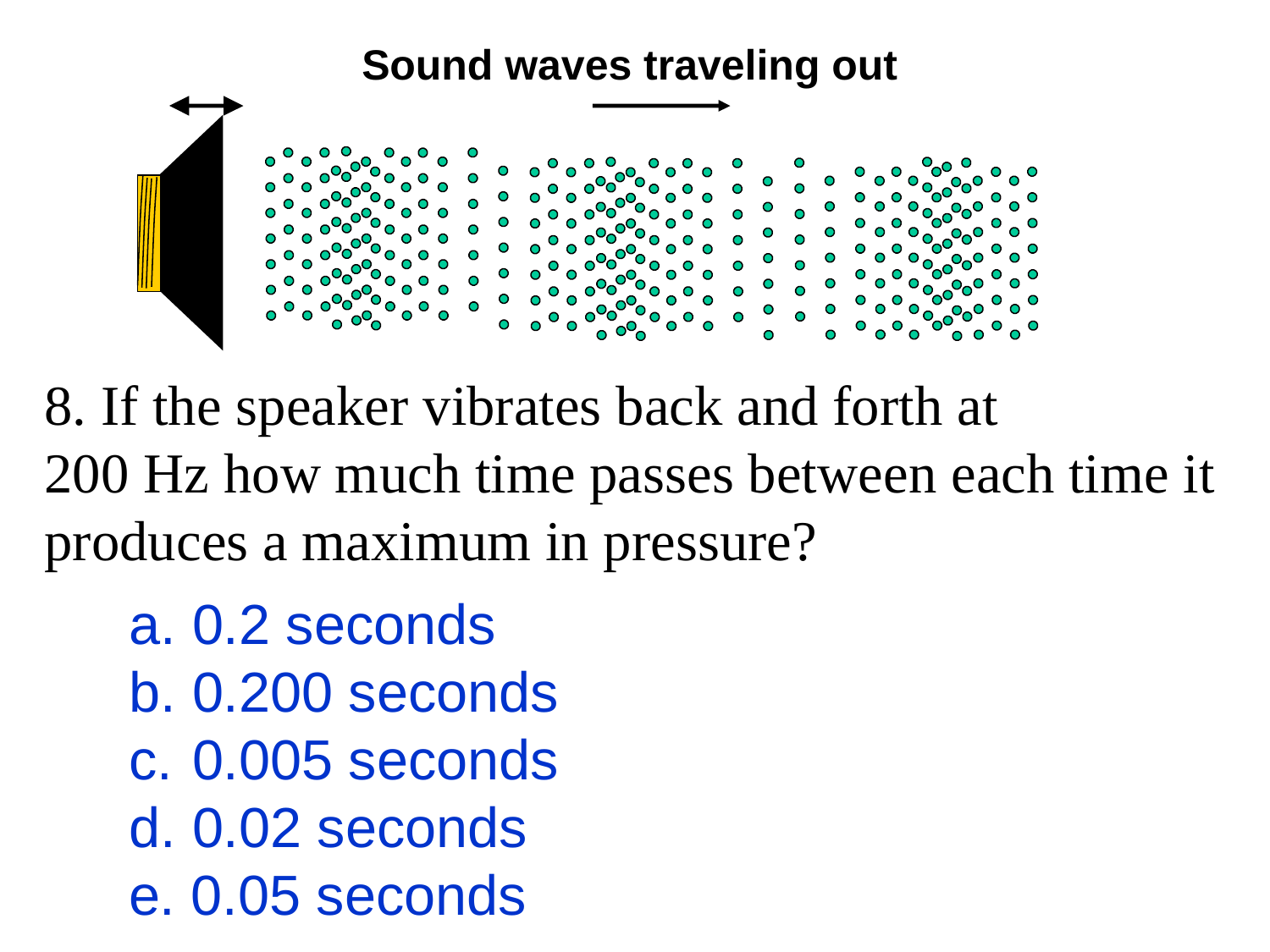

Sound waves traveling out

# 8. If the speaker vibrates back and forth at 200 Hz how much time passes between each time it produces a maximum in pressure?

0.2 seconds
0.200 seconds
0.005 seconds
0.02 seconds
e. 0.05 seconds